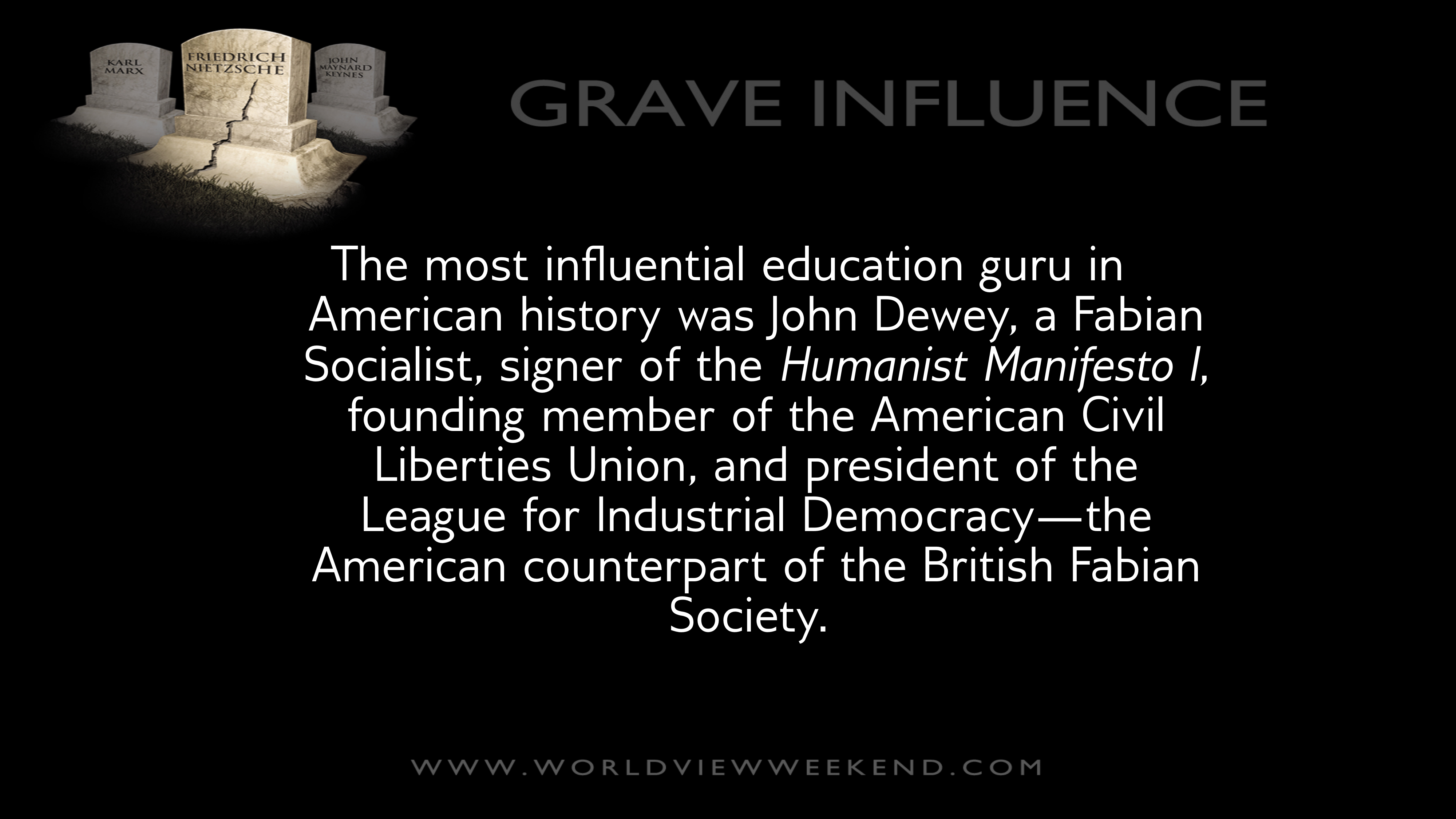

The most influential education guru in American history was John Dewey, a Fabian Socialist, signer of the Humanist Manifesto I, founding member of the American Civil Liberties Union, and president of the League for Industrial Democracy—the American counterpart of the British Fabian Society.